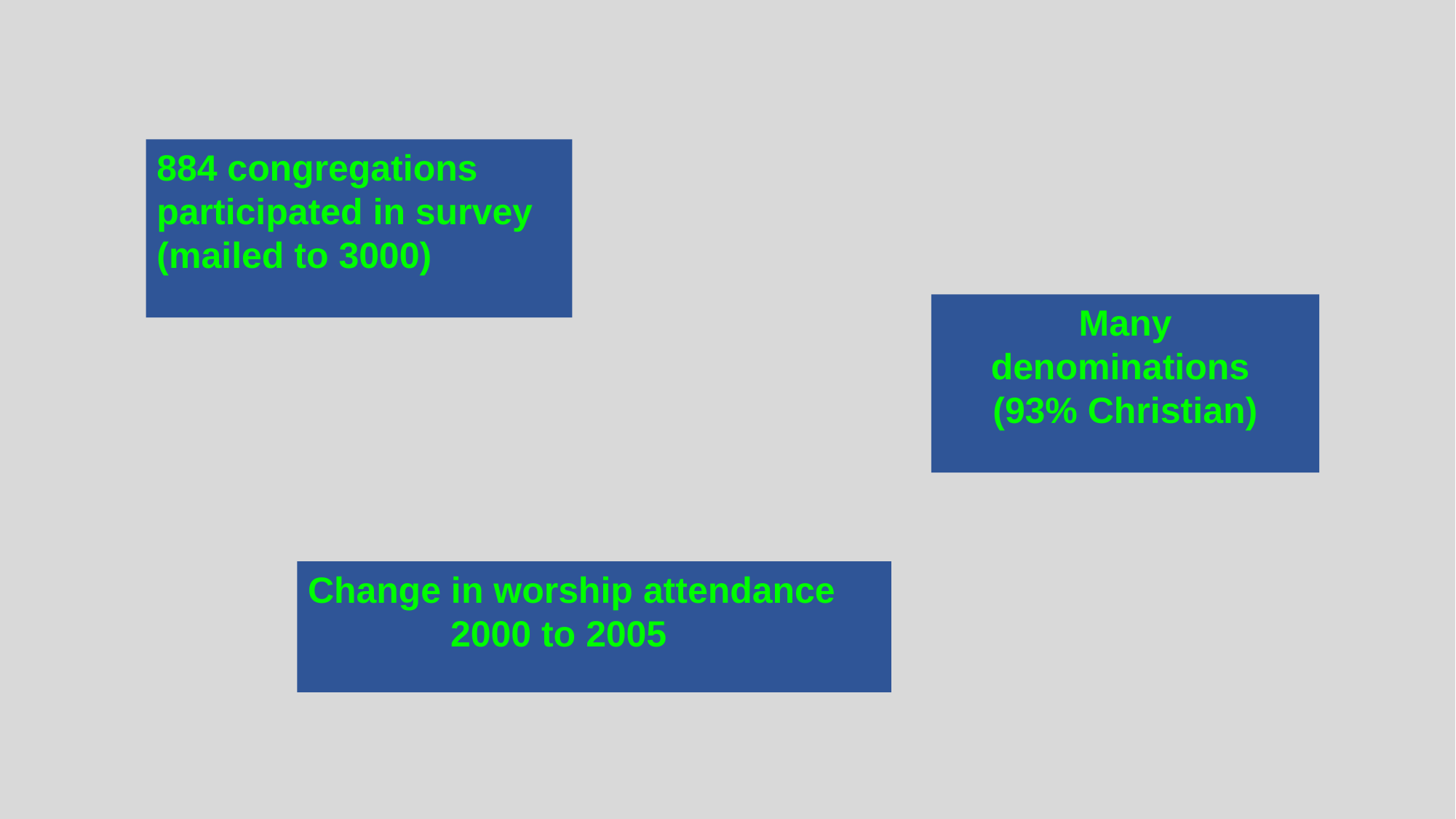

884 congregations
participated in survey
(mailed to 3000)

Many denominations
(93% Christian)

Change in worship attendance
              2000 to 2005